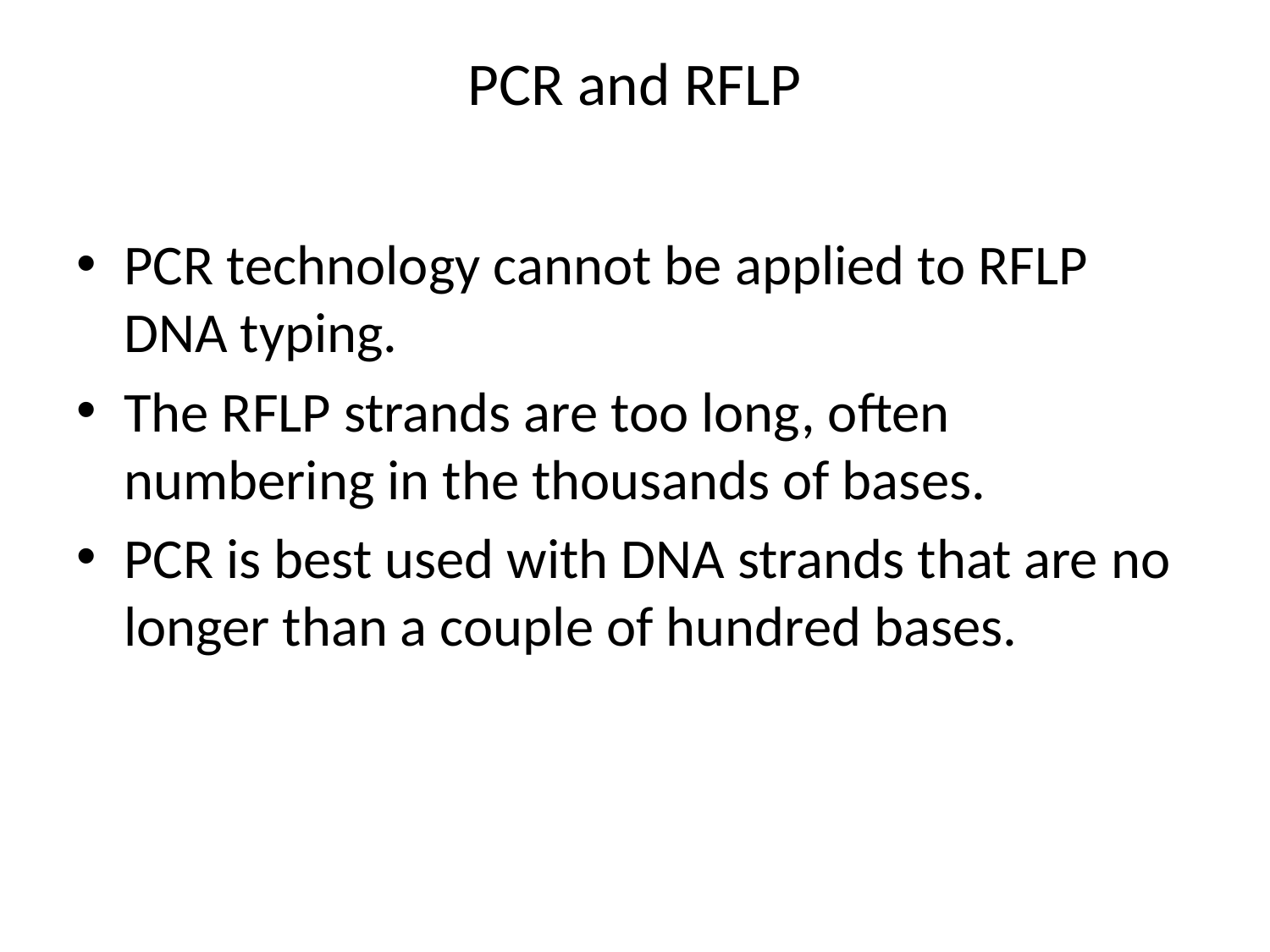

# PCR and RFLP
PCR technology cannot be applied to RFLP DNA typing.
The RFLP strands are too long, often numbering in the thousands of bases.
PCR is best used with DNA strands that are no longer than a couple of hundred bases.